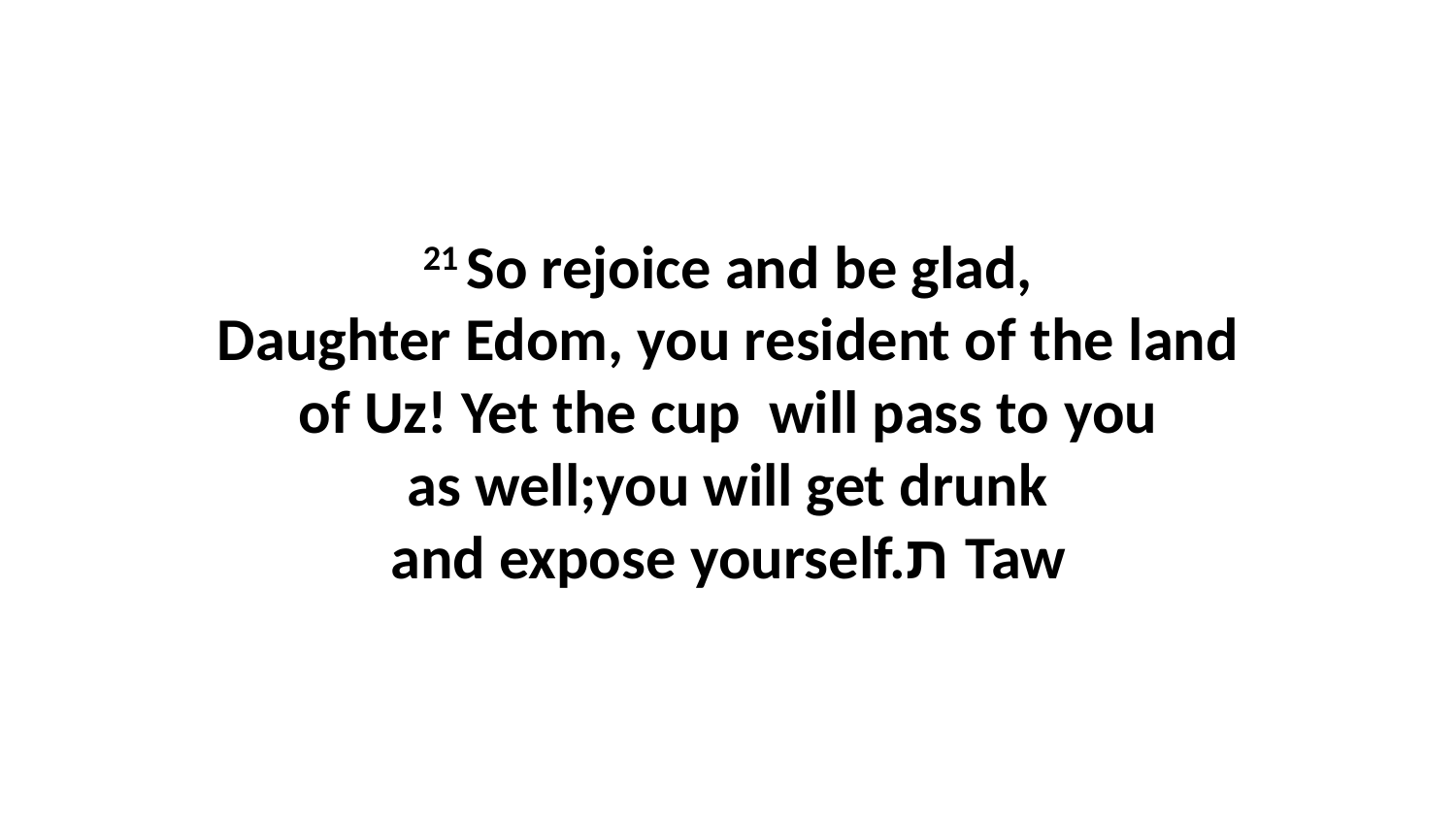

21 So rejoice and be glad, Daughter Edom, you resident of the land of Uz! Yet the cup  will pass to you as well;you will get drunk and expose yourself.ת Taw